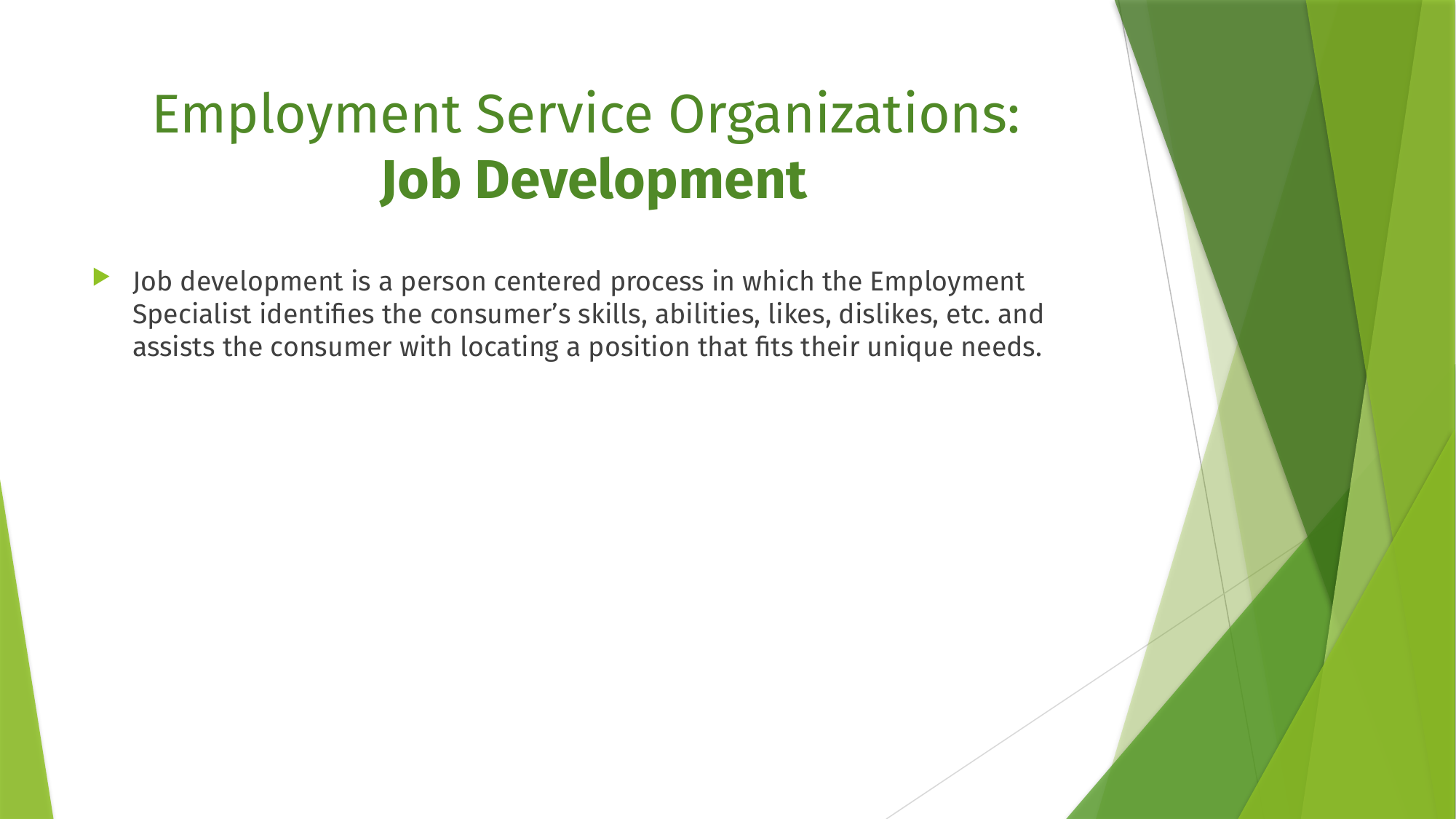

# Employment Service Organizations: Job Development
Job development is a person centered process in which the Employment Specialist identifies the consumer’s skills, abilities, likes, dislikes, etc. and assists the consumer with locating a position that fits their unique needs.